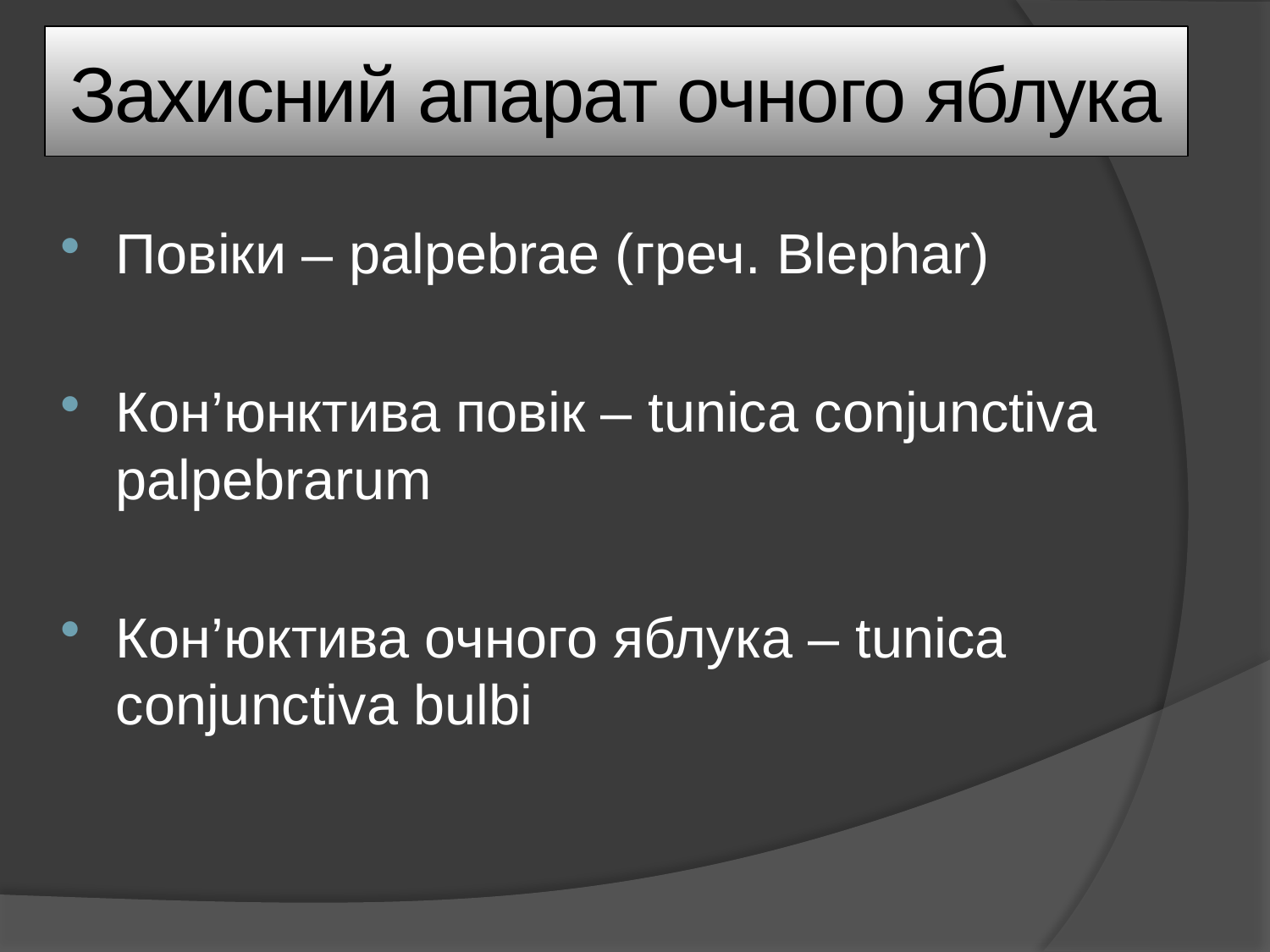

Захисний апарат очного яблука
Повіки – palpebrae (греч. Blephar)

Кон’юнктива повік – tunica conjunctiva palpebrarum

Кон’юктива очного яблука – tunica conjunctiva bulbi